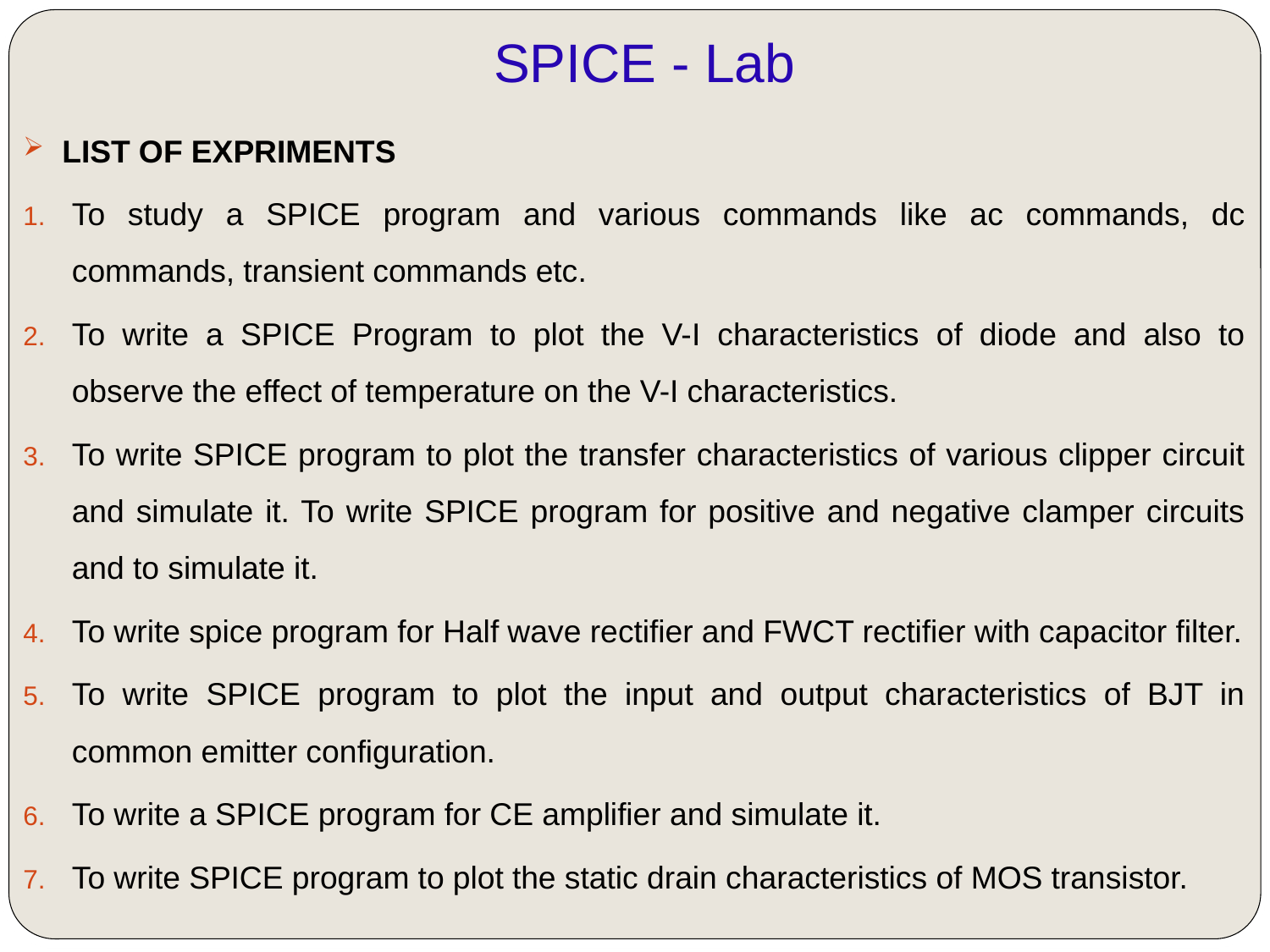

# SPICE - Lab
LIST OF EXPRIMENTS
To study a SPICE program and various commands like ac commands, dc commands, transient commands etc.
To write a SPICE Program to plot the V-I characteristics of diode and also to observe the effect of temperature on the V-I characteristics.
To write SPICE program to plot the transfer characteristics of various clipper circuit and simulate it. To write SPICE program for positive and negative clamper circuits and to simulate it.
To write spice program for Half wave rectifier and FWCT rectifier with capacitor filter.
To write SPICE program to plot the input and output characteristics of BJT in common emitter configuration.
To write a SPICE program for CE amplifier and simulate it.
To write SPICE program to plot the static drain characteristics of MOS transistor.